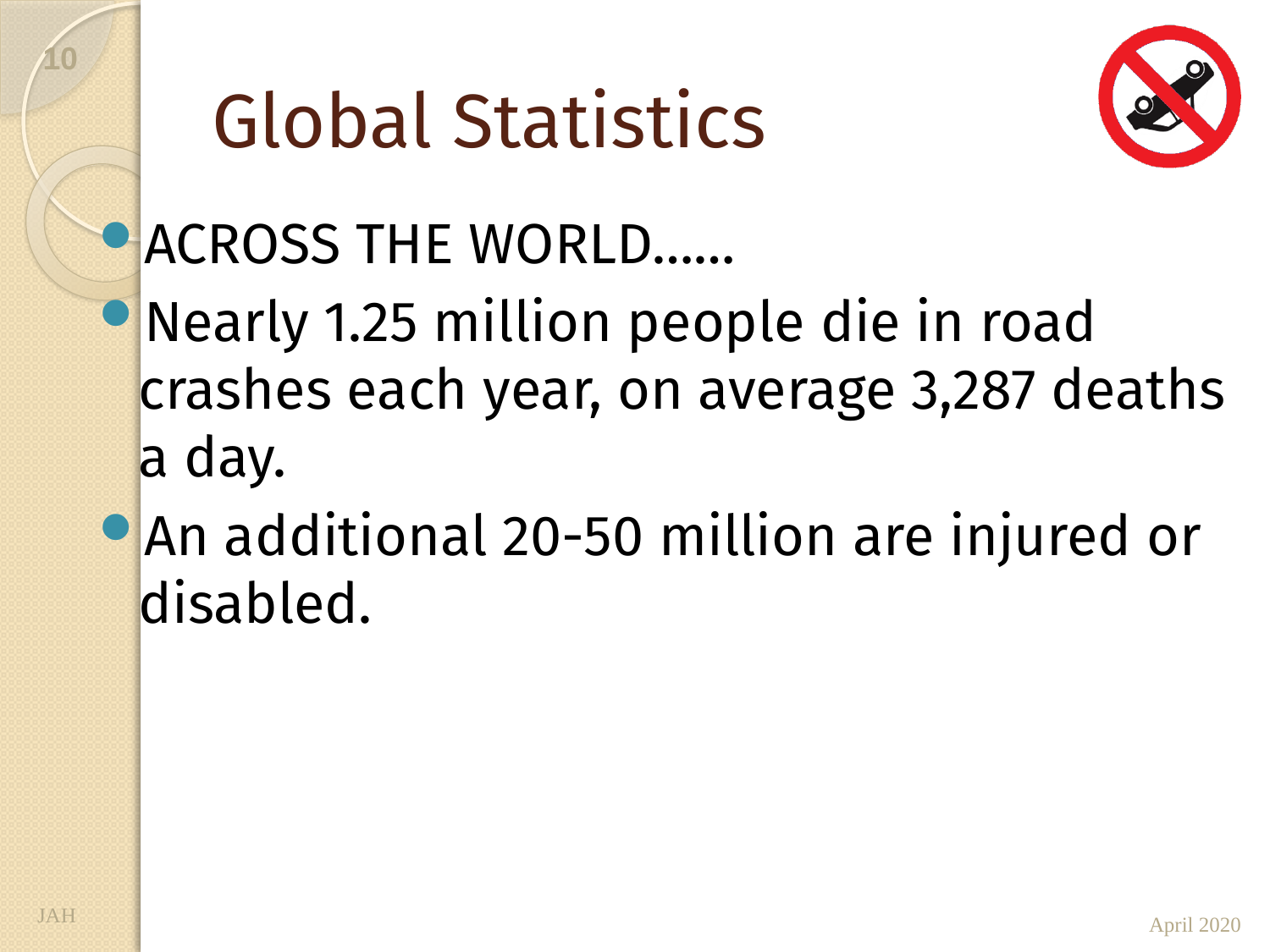

10
# Global Statistics
ACROSS THE WORLD……
Nearly 1.25 million people die in road crashes each year, on average 3,287 deaths a day.
An additional 20-50 million are injured or disabled.

JAH
April 2020